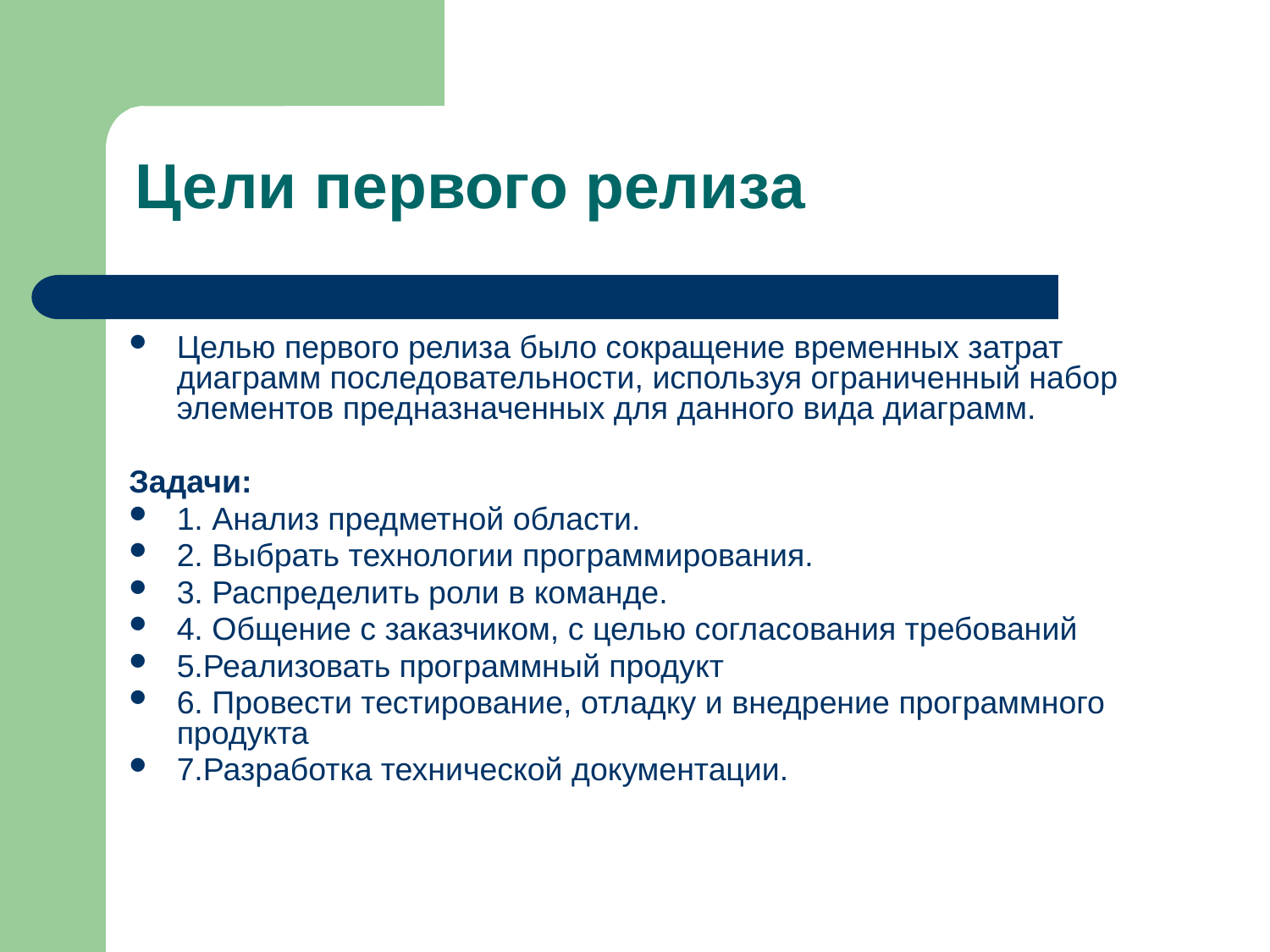

# Цели первого релиза
Целью первого релиза было сокращение временных затрат диаграмм последовательности, используя ограниченный набор элементов предназначенных для данного вида диаграмм.

Задачи:
1. Анализ предметной области.
2. Выбрать технологии программирования.
3. Распределить роли в команде.
4. Общение с заказчиком, с целью согласования требований
5.Реализовать программный продукт
6. Провести тестирование, отладку и внедрение программного продукта
7.Разработка технической документации.